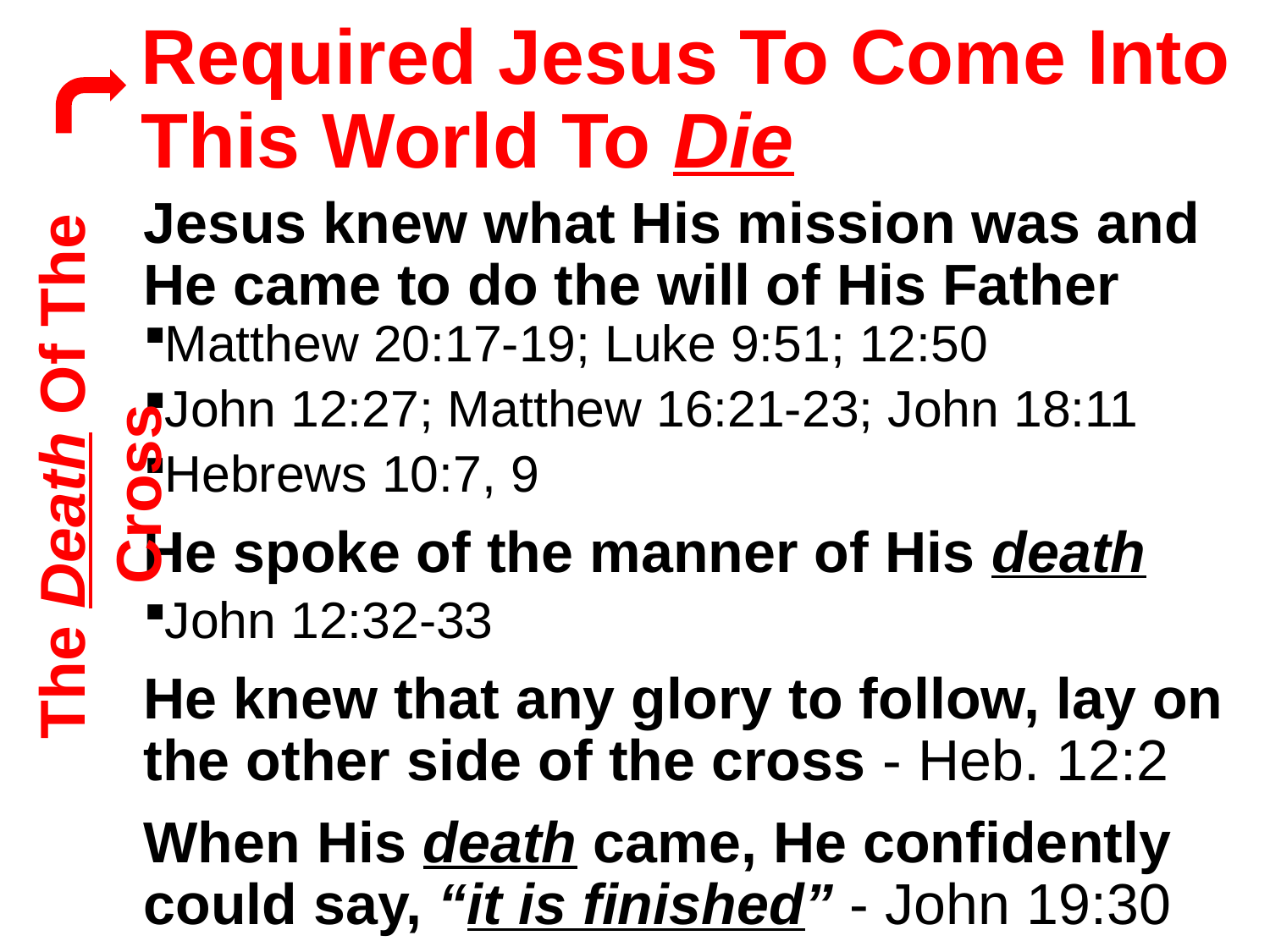

Required Jesus To Come Into This World To Die

Jesus knew what His mission was and He came to do the will of His Father
Matthew 20:17-19; Luke 9:51; 12:50
John 12:27; Matthew 16:21-23; John 18:11
Hebrews 10:7, 9
He spoke of the manner of His death
John 12:32-33
He knew that any glory to follow, lay on the other side of the cross - Heb. 12:2
When His death came, He confidently could say, “it is finished” - John 19:30

 The Death Of The Cross